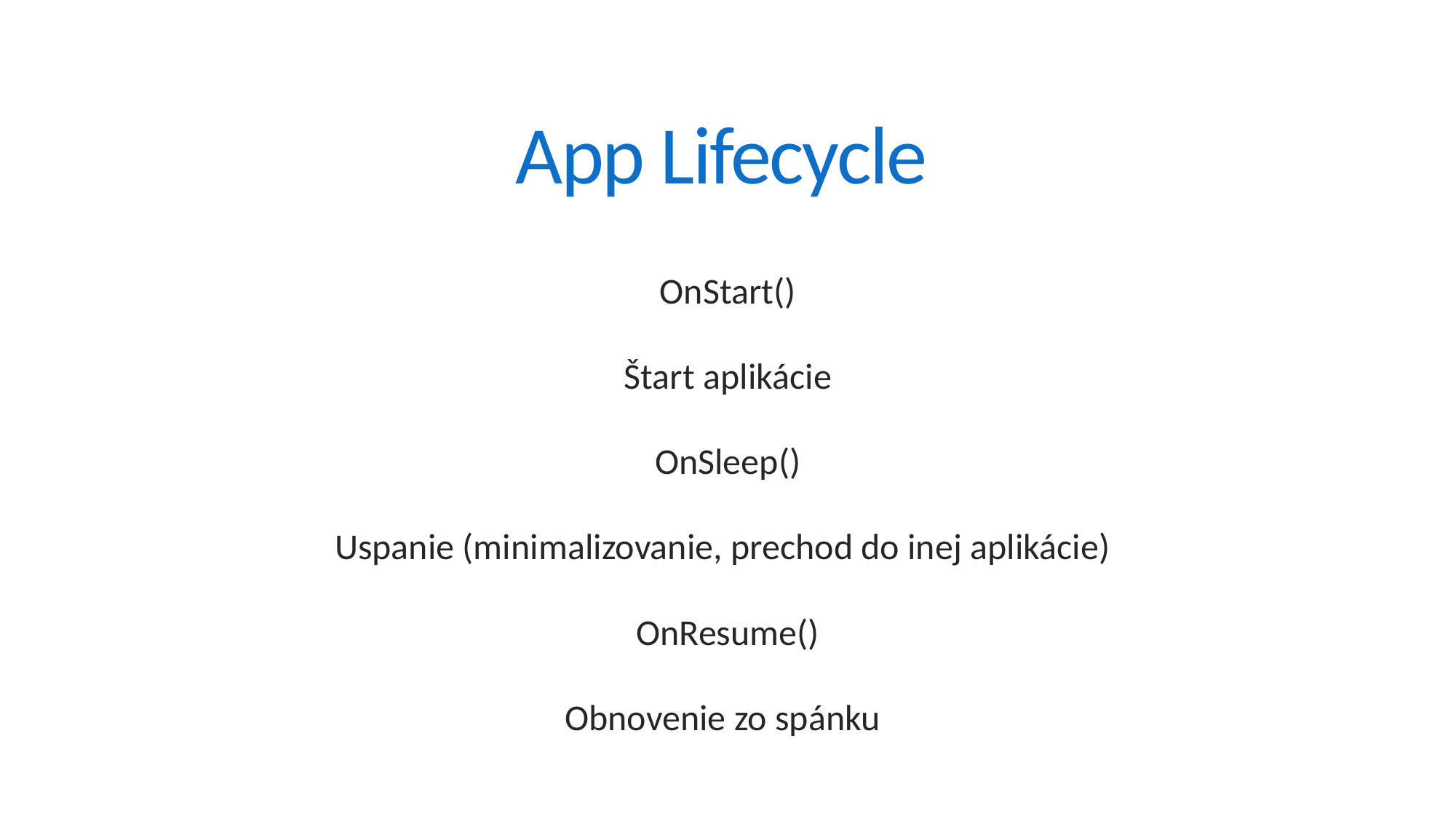

# App Lifecycle
OnStart()
Štart aplikácie
OnSleep()
Uspanie (minimalizovanie, prechod do inej aplikácie)
OnResume()
Obnovenie zo spánku